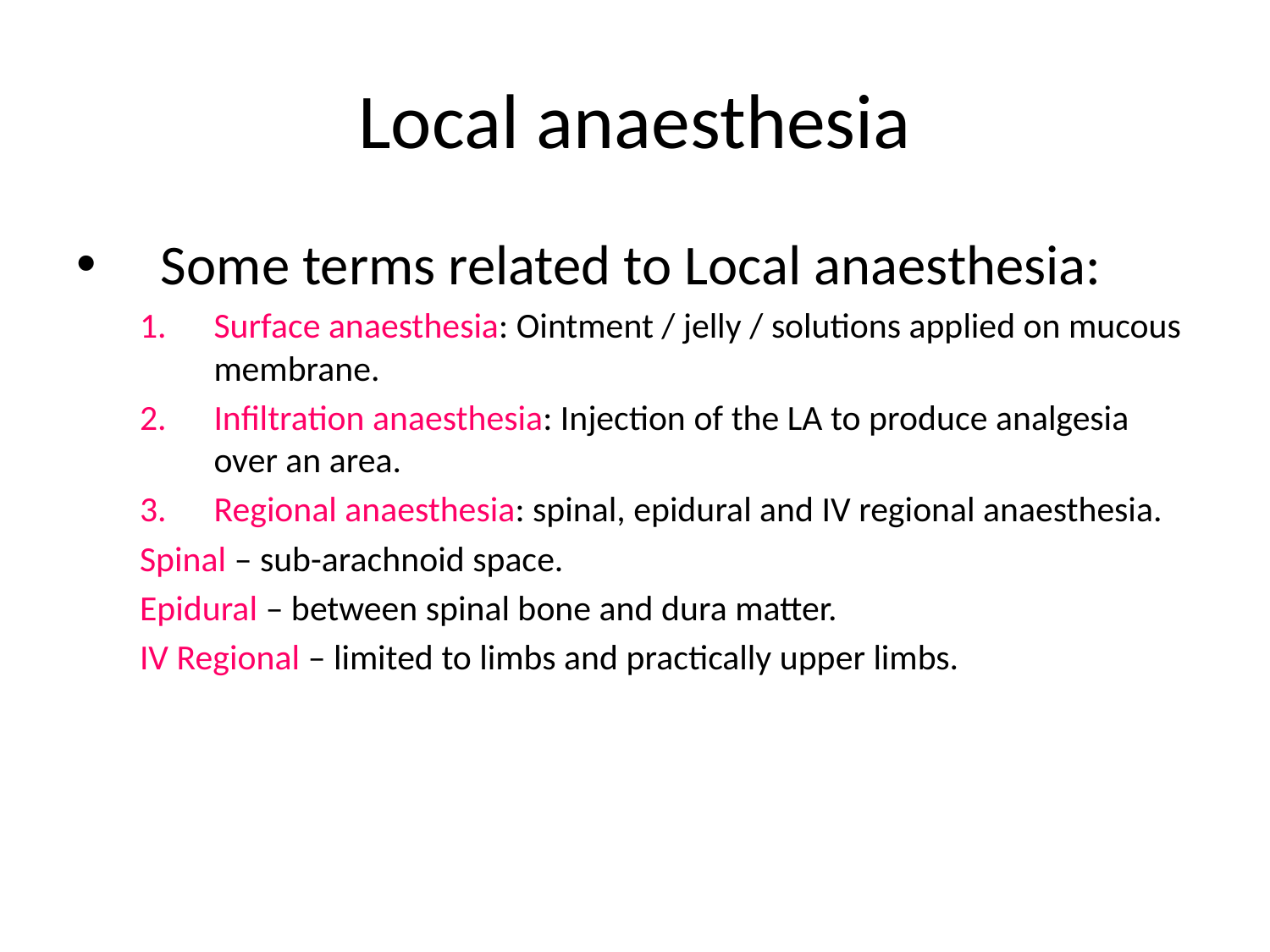

# Local anaesthesia
Some terms related to Local anaesthesia:
Surface anaesthesia: Ointment / jelly / solutions applied on mucous membrane.
Infiltration anaesthesia: Injection of the LA to produce analgesia over an area.
Regional anaesthesia: spinal, epidural and IV regional anaesthesia.
Spinal – sub-arachnoid space.
Epidural – between spinal bone and dura matter.
IV Regional – limited to limbs and practically upper limbs.